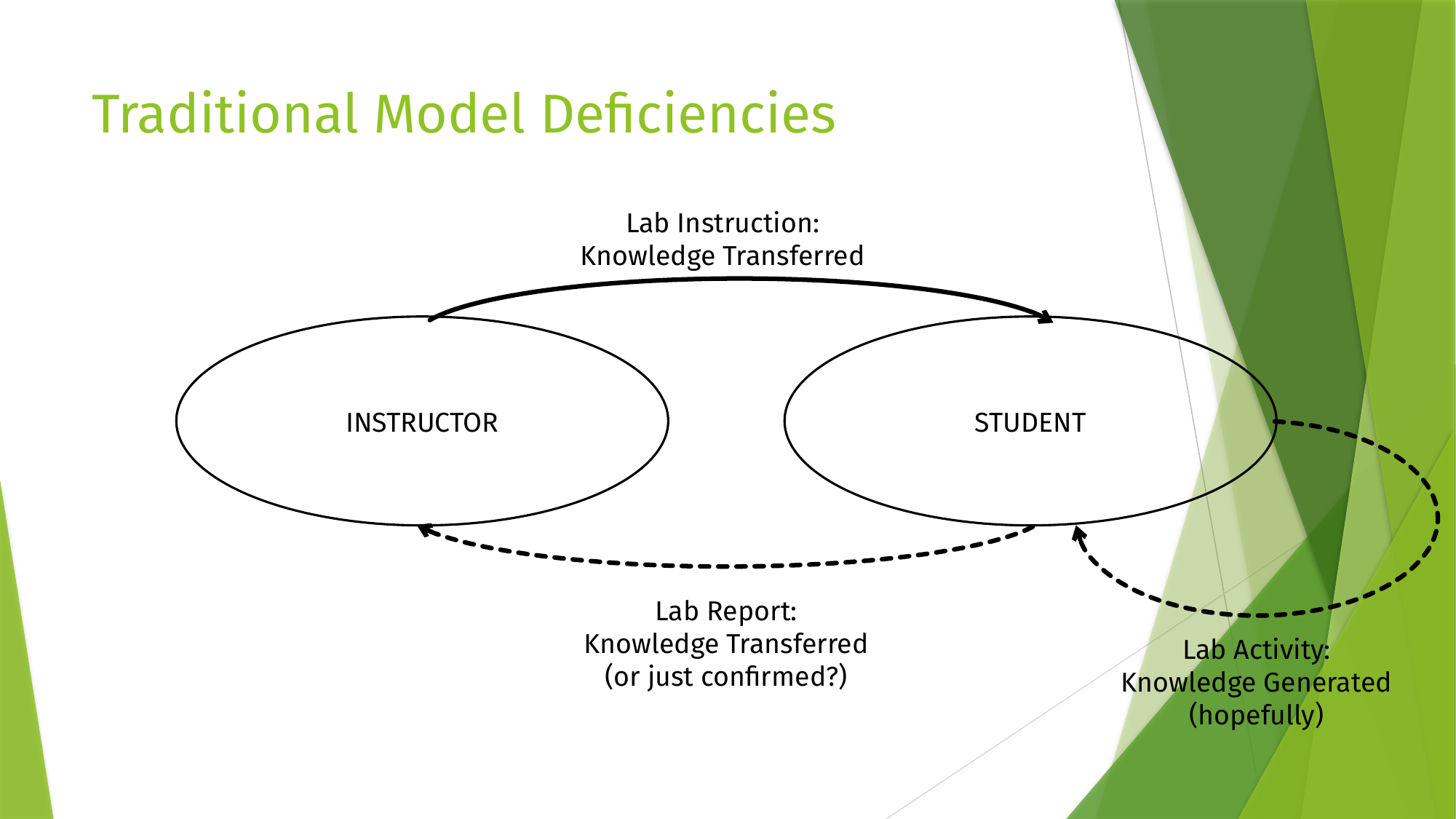

# Traditional Model Deficiencies
Lab Instruction:
Knowledge Transferred

INSTRUCTOR
STUDENT

Lab Report:
Knowledge Transferred
(or just confirmed?)
Lab Activity:
Knowledge Generated
(hopefully)